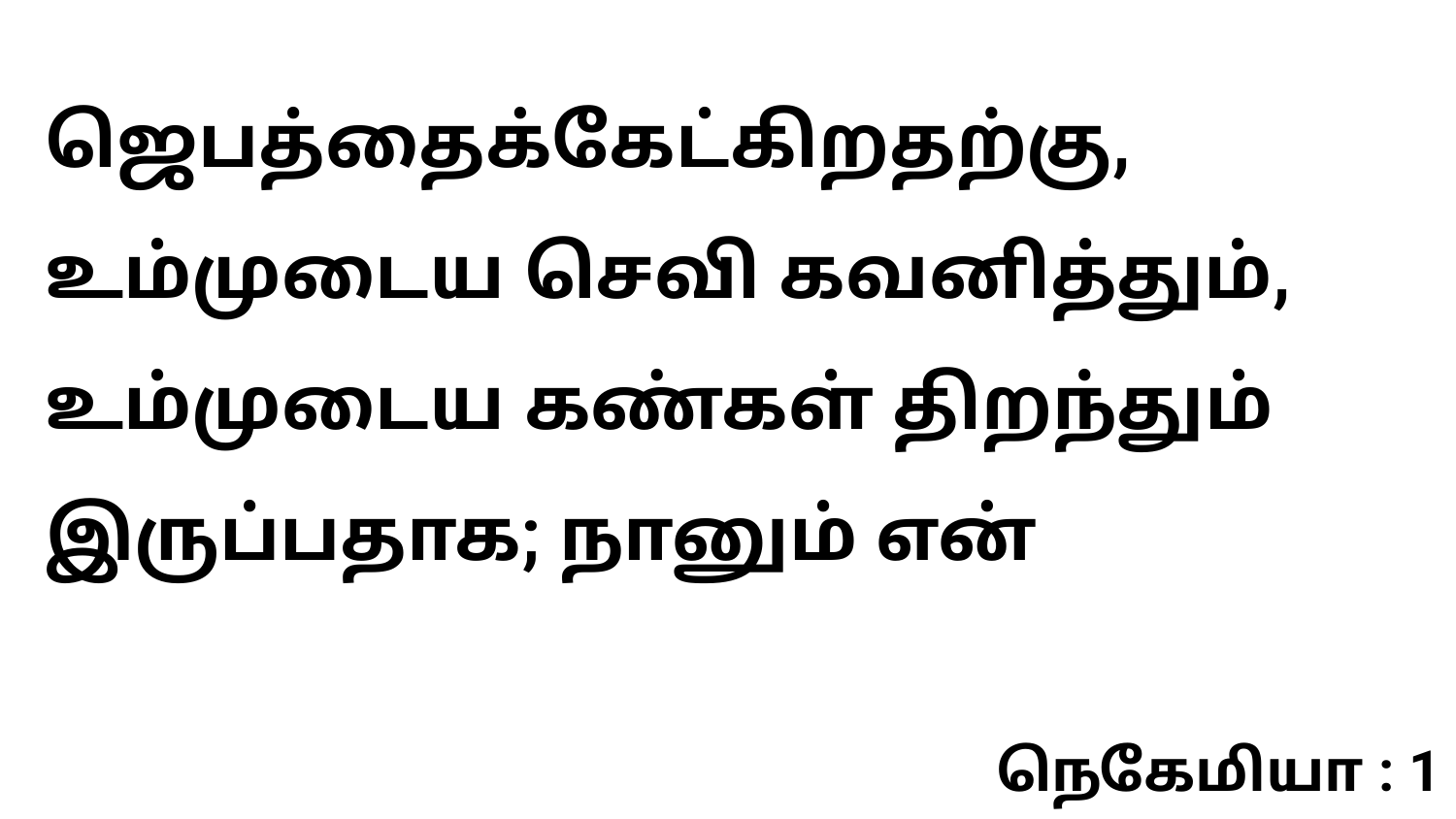

ஜெபத்தைக்கேட்கிறதற்கு, உம்முடைய செவி கவனித்தும், உம்முடைய கண்கள் திறந்தும் இருப்பதாக; நானும் என்
நெகேமியா : 1